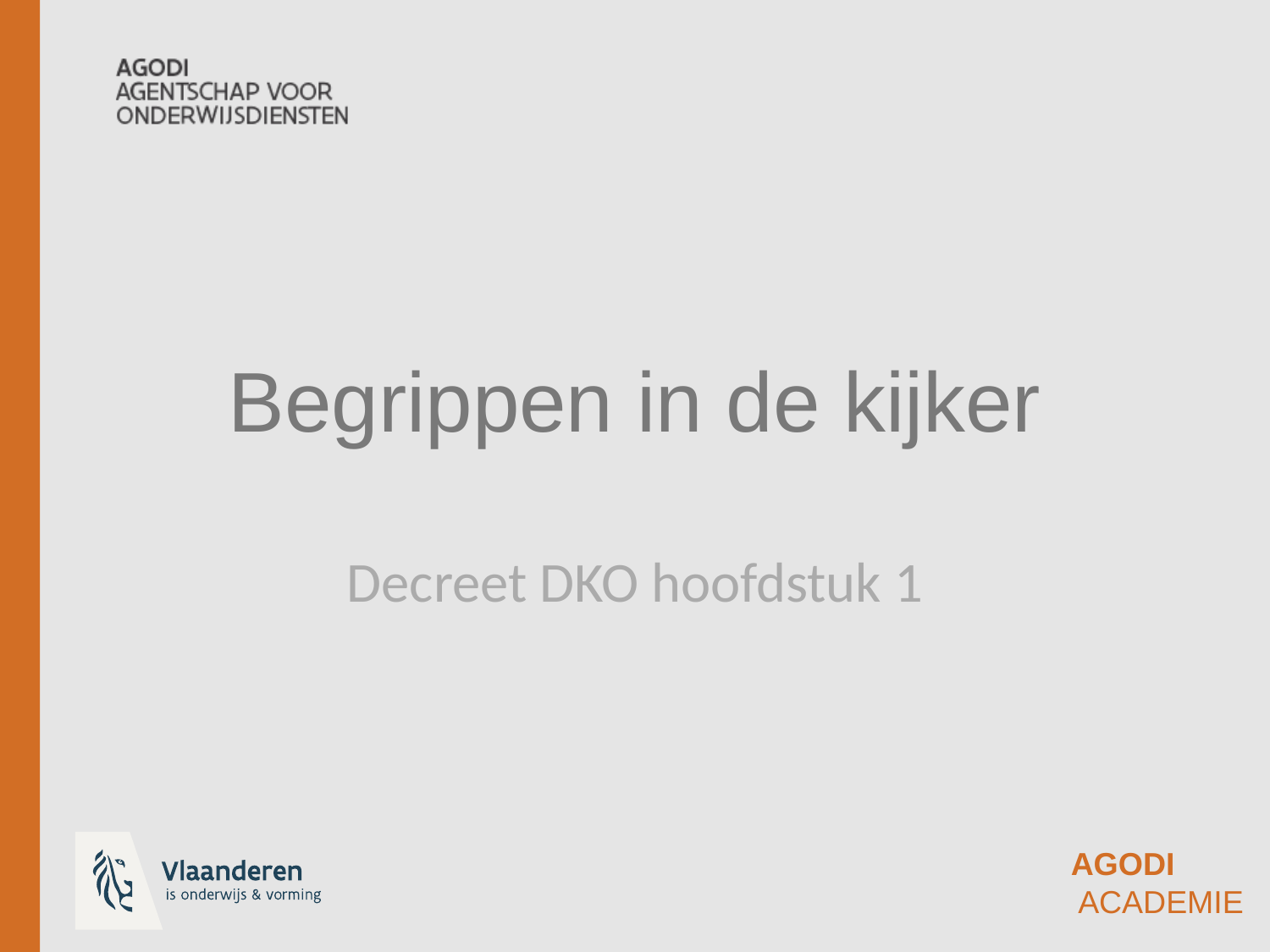

# Begrippen in de kijker
Decreet DKO hoofdstuk 1